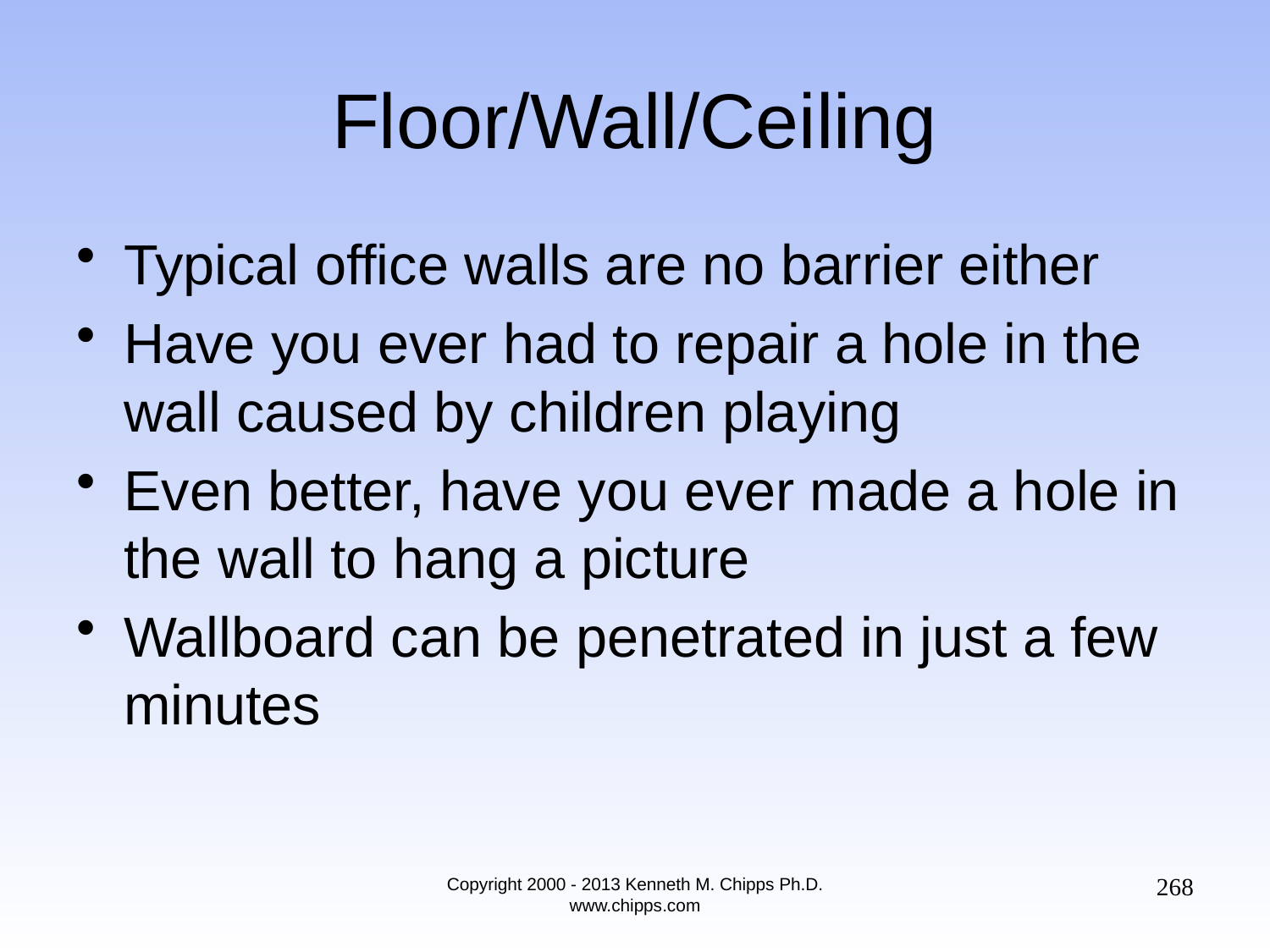

# Floor/Wall/Ceiling
Typical office walls are no barrier either
Have you ever had to repair a hole in the wall caused by children playing
Even better, have you ever made a hole in the wall to hang a picture
Wallboard can be penetrated in just a few minutes
268
Copyright 2000 - 2013 Kenneth M. Chipps Ph.D. www.chipps.com